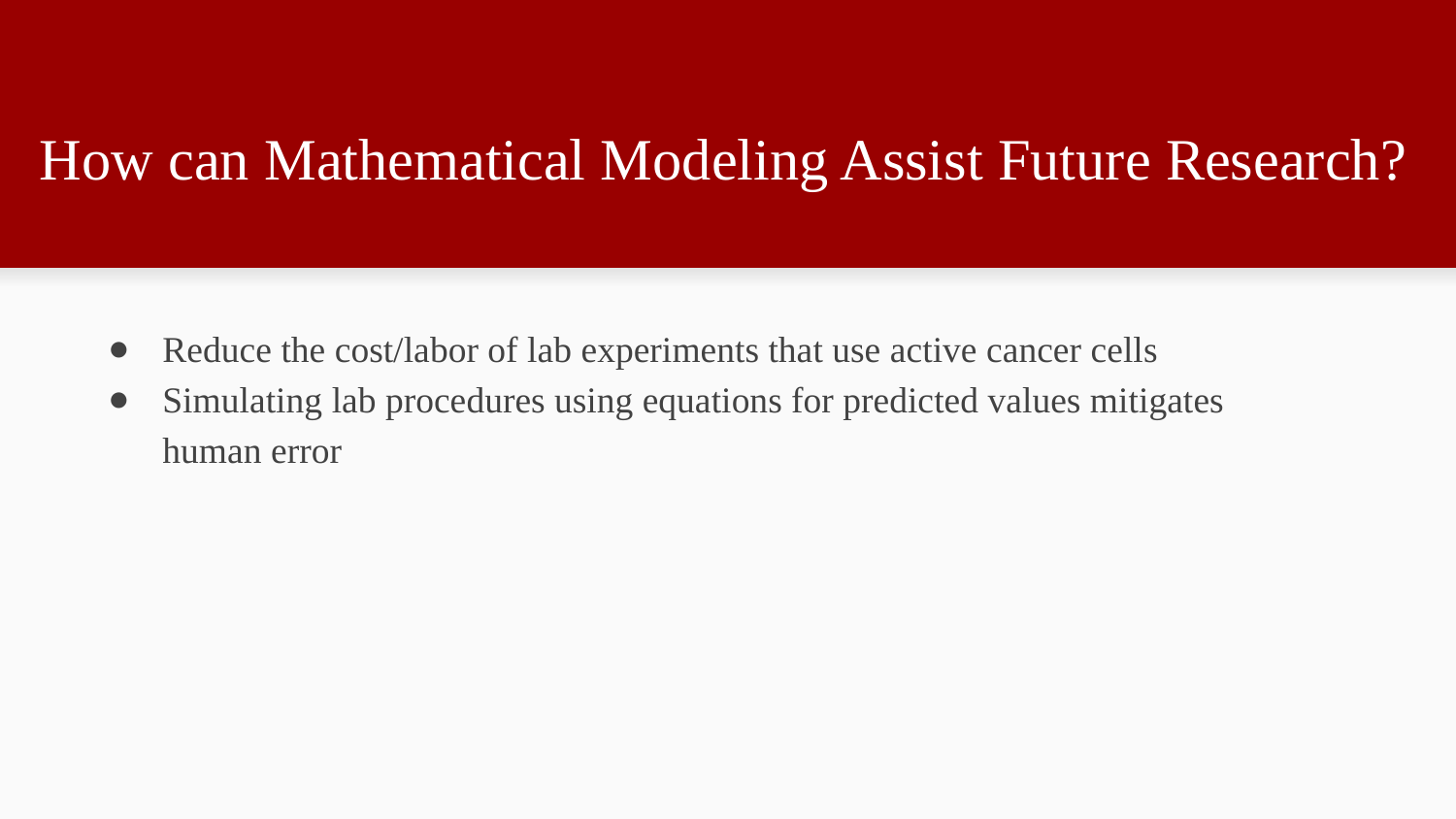

# How can Mathematical Modeling Assist Future Research?
Reduce the cost/labor of lab experiments that use active cancer cells
Simulating lab procedures using equations for predicted values mitigates      human error